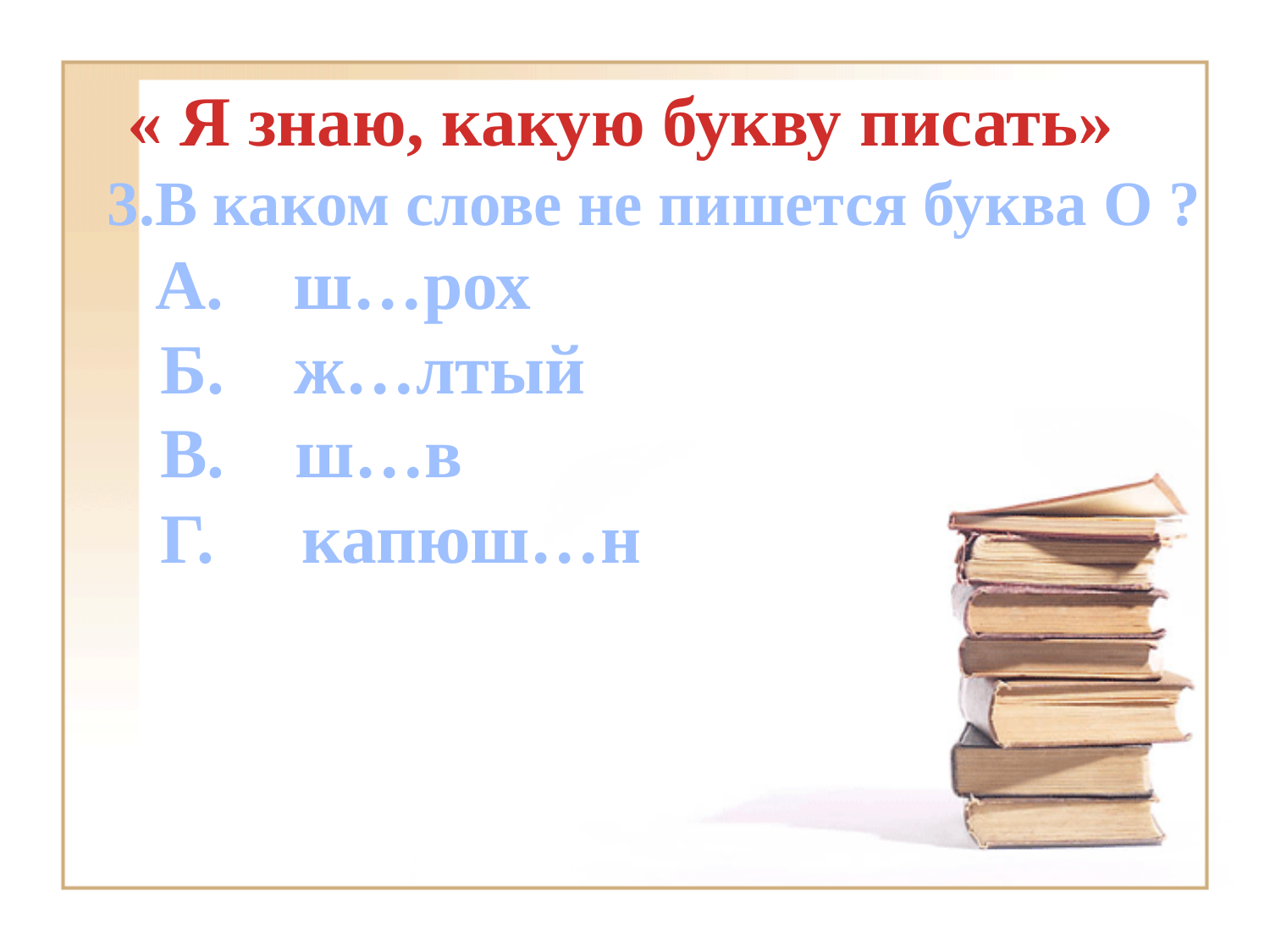

# « Я знаю, какую букву писать»
3.В каком слове не пишется буква О ?
   А.    ш…рох
   Б.    ж…лтый
   В.    ш…в
   Г.     капюш…н